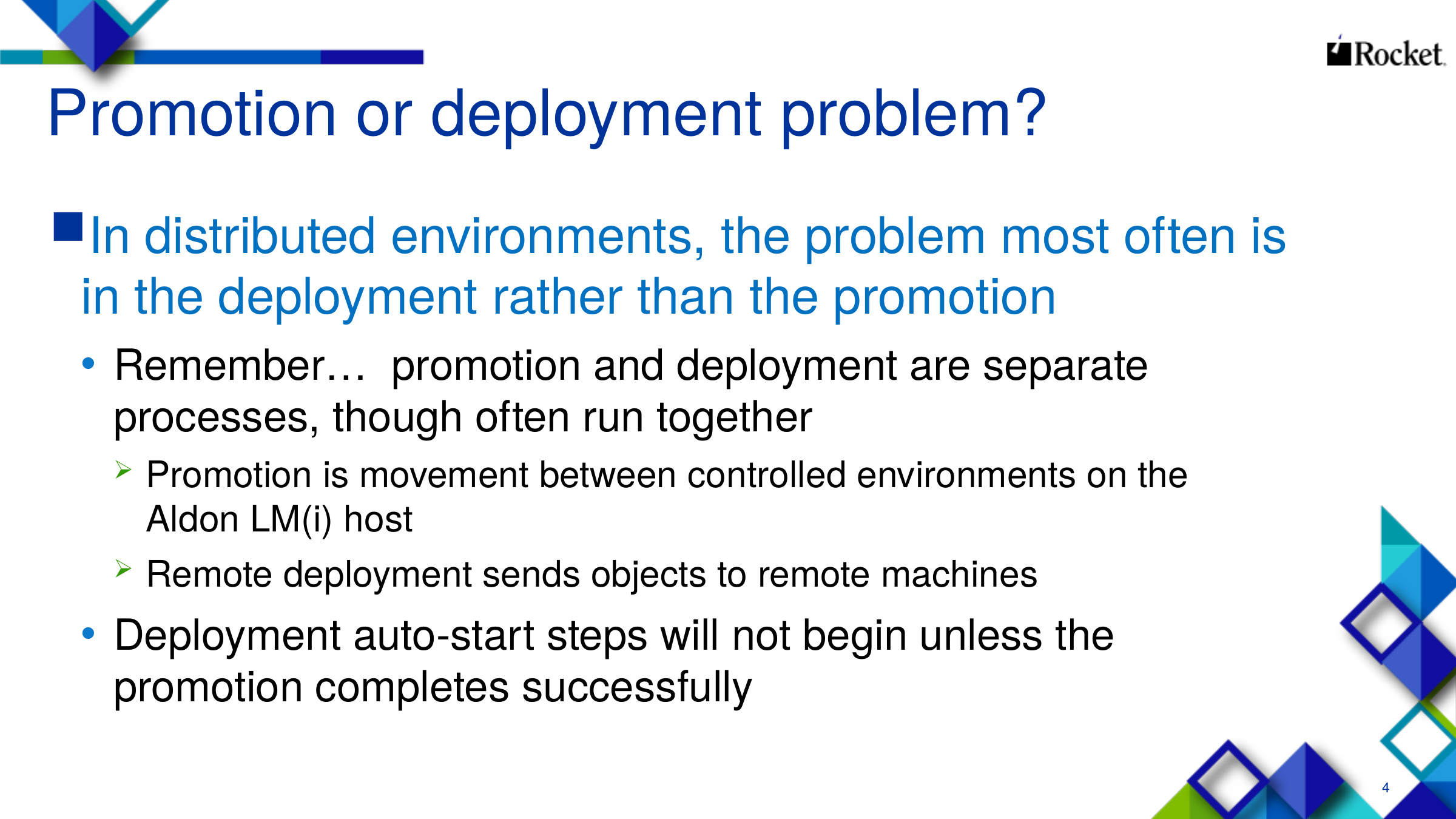

# Promotion or deployment problem?
In distributed environments, the problem most often is in the deployment rather than the promotion
Remember…  promotion and deployment are separate processes, though often run together
Promotion is movement between controlled environments on the Aldon LM(i) host
Remote deployment sends objects to remote machines
Deployment auto-start steps will not begin unless the promotion completes successfully